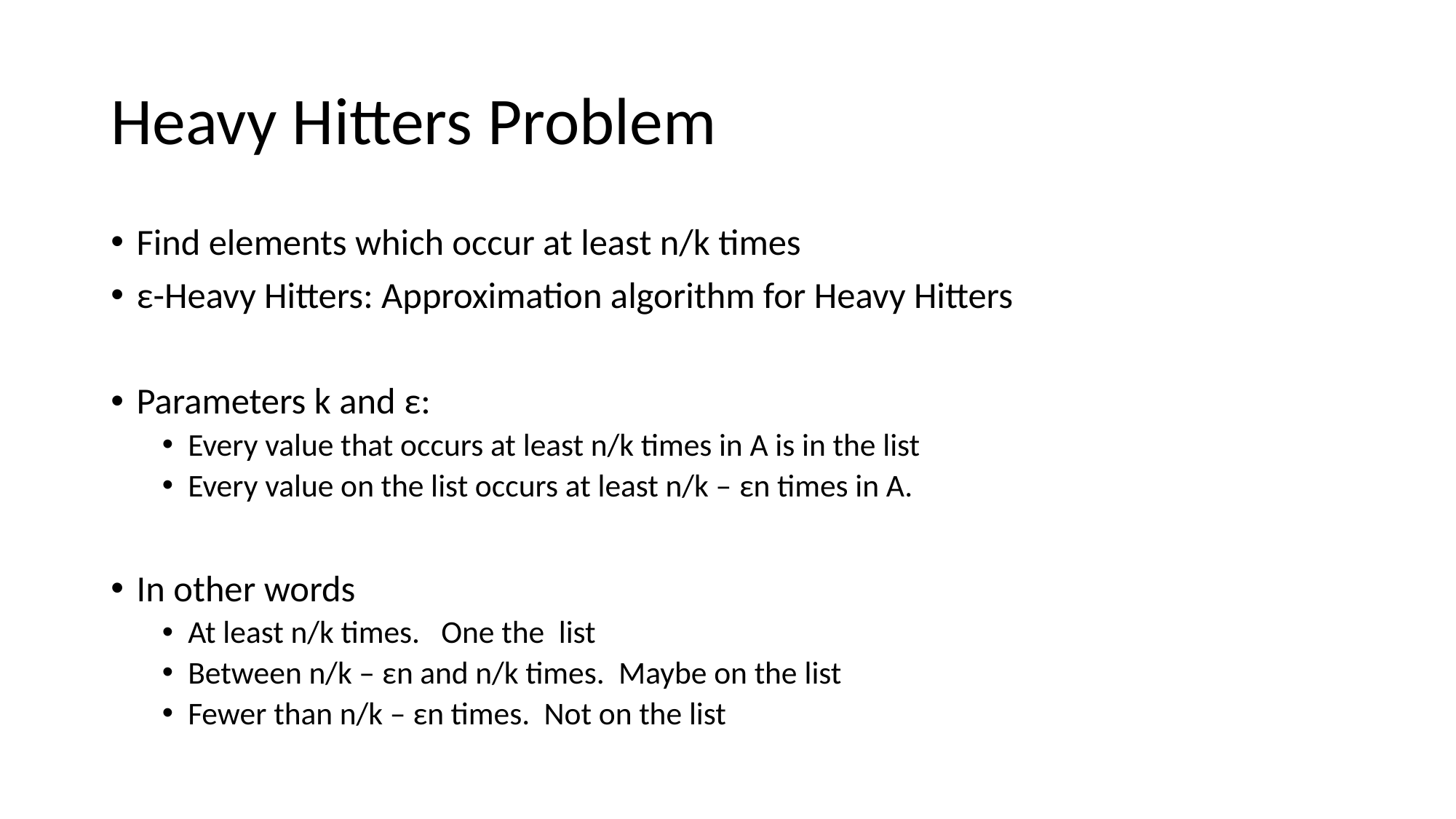

# Heavy Hitters Problem
Find elements which occur at least n/k times
ε-Heavy Hitters: Approximation algorithm for Heavy Hitters

Parameters k and ε:
Every value that occurs at least n/k times in A is in the list
Every value on the list occurs at least n/k – εn times in A.

In other words
At least n/k times.   One the  list
Between n/k – εn and n/k times.  Maybe on the list
Fewer than n/k – εn times.  Not on the list